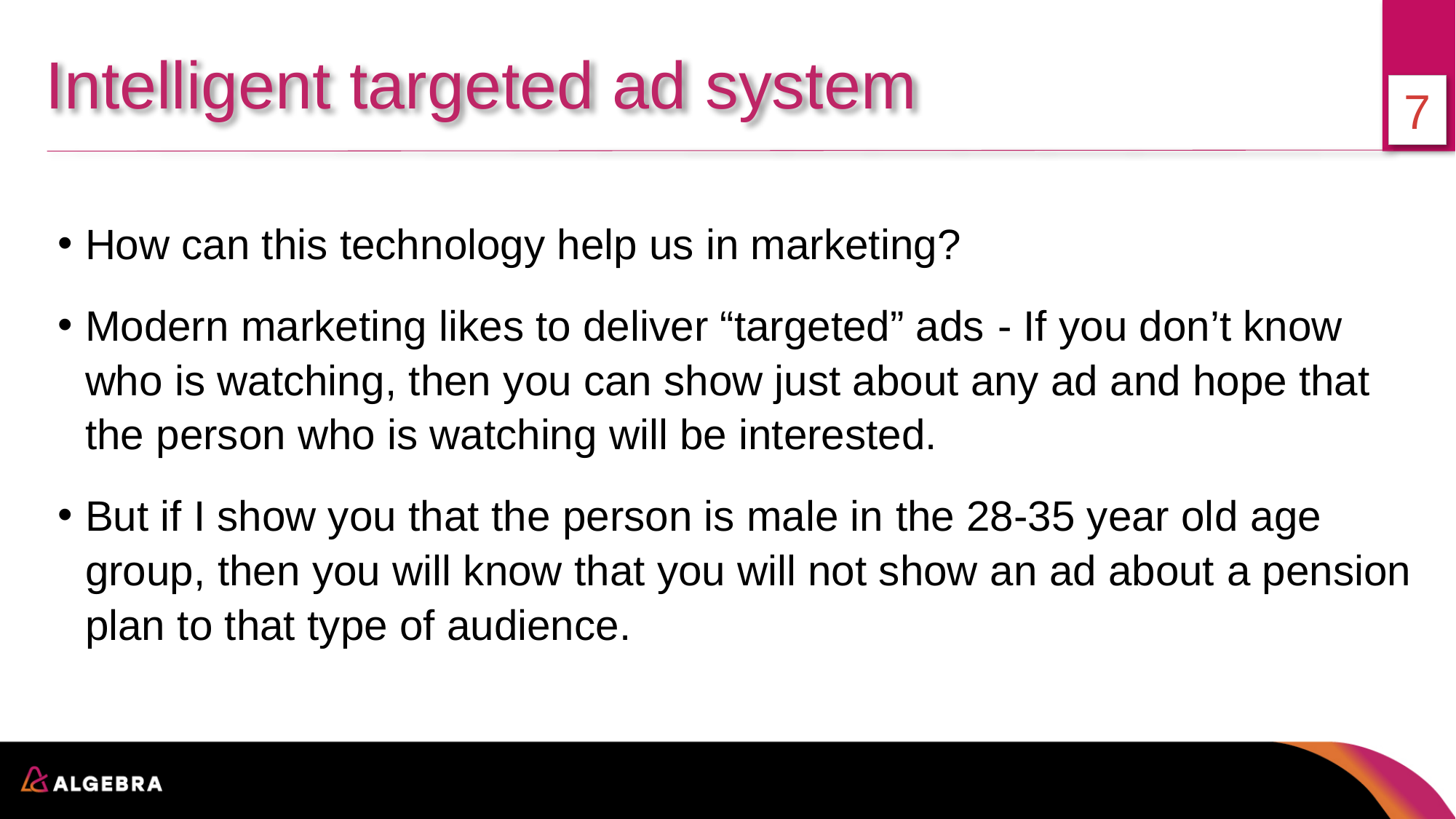

Intelligent targeted ad system
7
How can this technology help us in marketing?
Modern marketing likes to deliver “targeted” ads - If you don’t know who is watching, then you can show just about any ad and hope that the person who is watching will be interested.
But if I show you that the person is male in the 28-35 year old age group, then you will know that you will not show an ad about a pension plan to that type of audience.